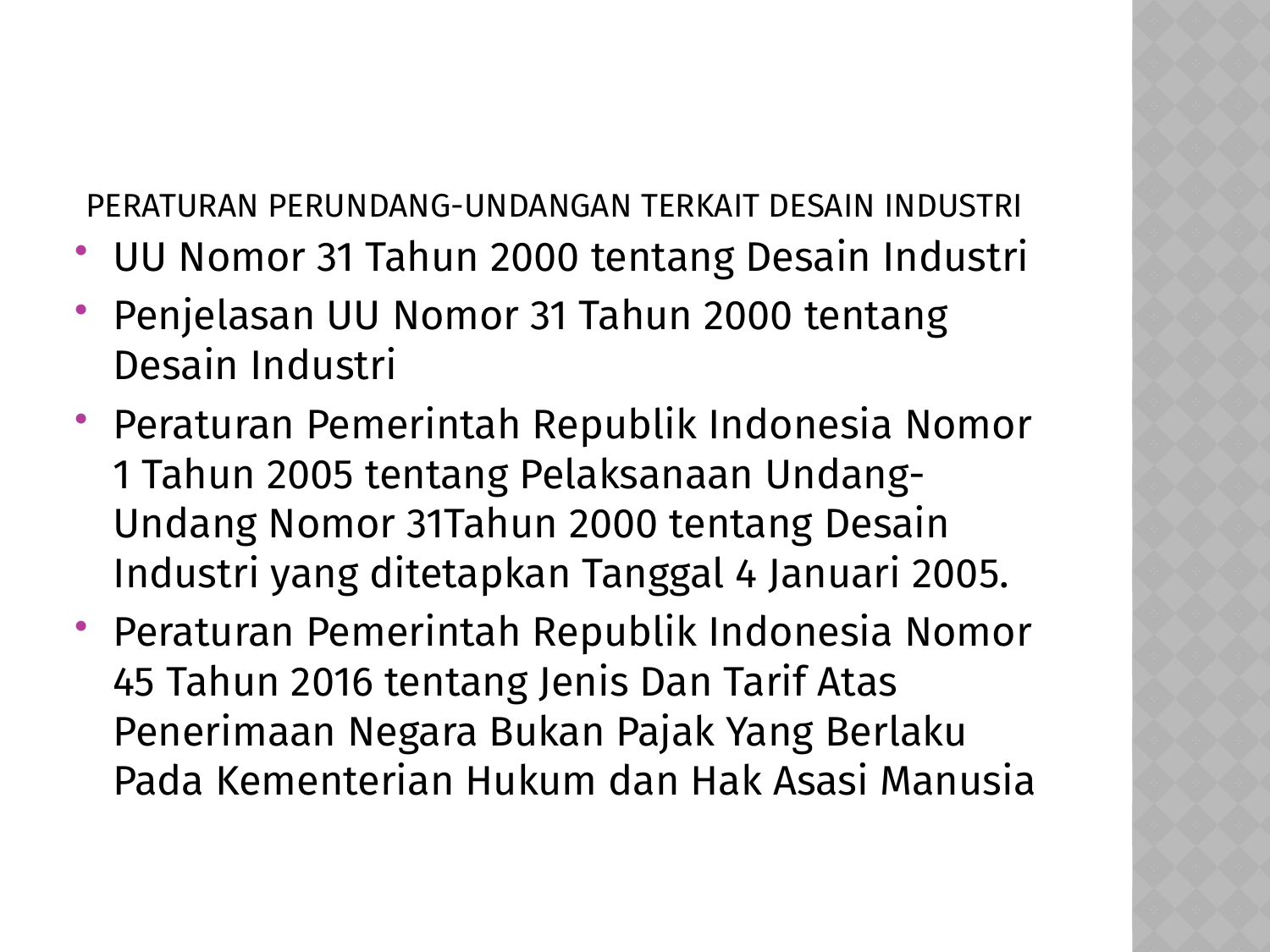

# Peraturan Perundang-undangan Terkait Desain Industri
UU Nomor 31 Tahun 2000 tentang Desain Industri
Penjelasan UU Nomor 31 Tahun 2000 tentang Desain Industri
Peraturan Pemerintah Republik Indonesia Nomor 1 Tahun 2005 tentang Pelaksanaan Undang-Undang Nomor 31Tahun 2000 tentang Desain Industri yang ditetapkan Tanggal 4 Januari 2005.
Peraturan Pemerintah Republik Indonesia Nomor 45 Tahun 2016 tentang Jenis Dan Tarif Atas Penerimaan Negara Bukan Pajak Yang Berlaku Pada Kementerian Hukum dan Hak Asasi Manusia